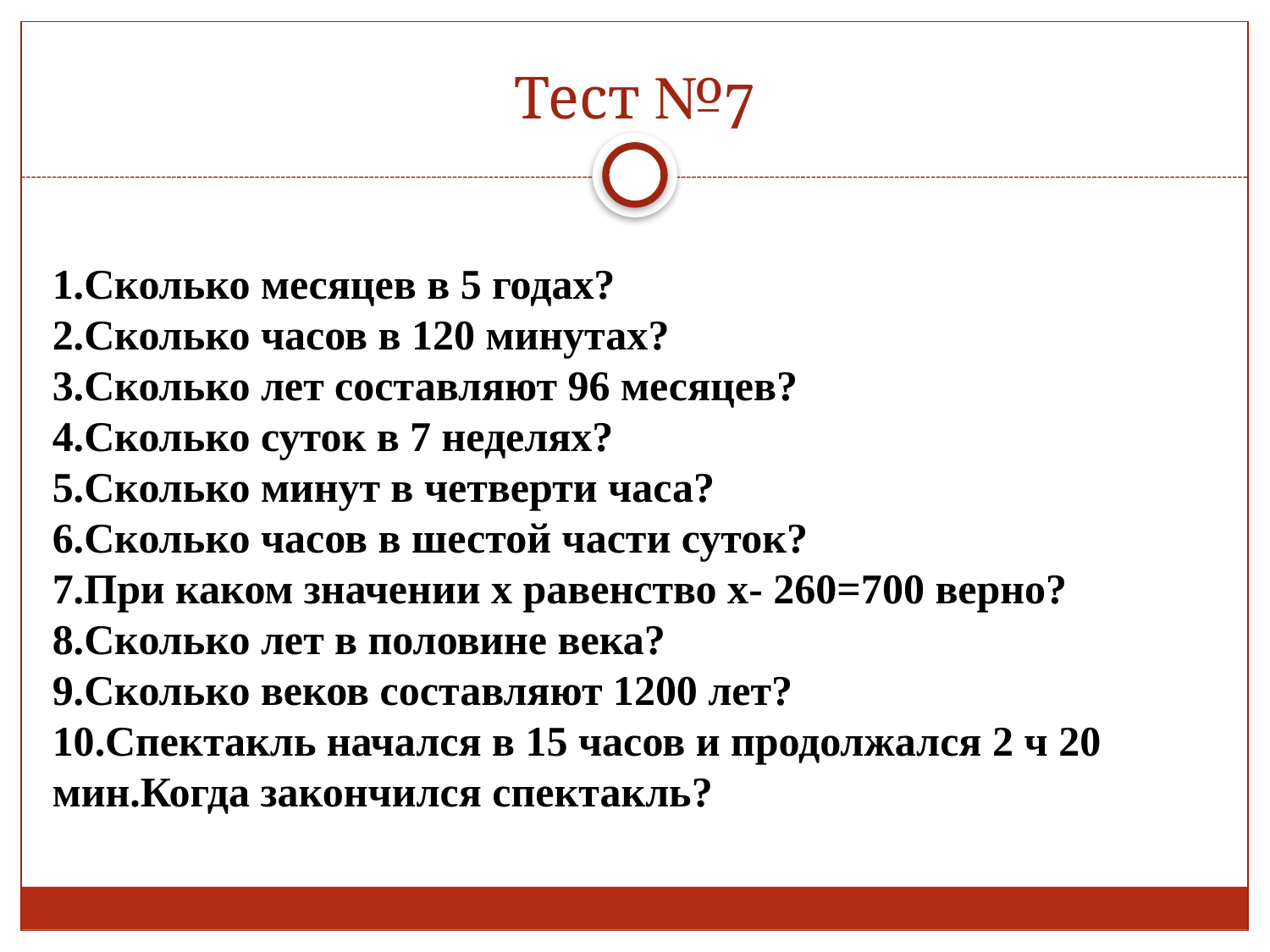

# Тест №7
1.Сколько месяцев в 5 годах?
2.Сколько часов в 120 минутах?
3.Сколько лет составляют 96 месяцев?
4.Сколько суток в 7 неделях?
5.Сколько минут в четверти часа?
6.Сколько часов в шестой части суток?
7.При каком значении х равенство х- 260=700 верно?
8.Сколько лет в половине века?
9.Сколько веков составляют 1200 лет?
10.Спектакль начался в 15 часов и продолжался 2 ч 20 мин.Когда закончился спектакль?